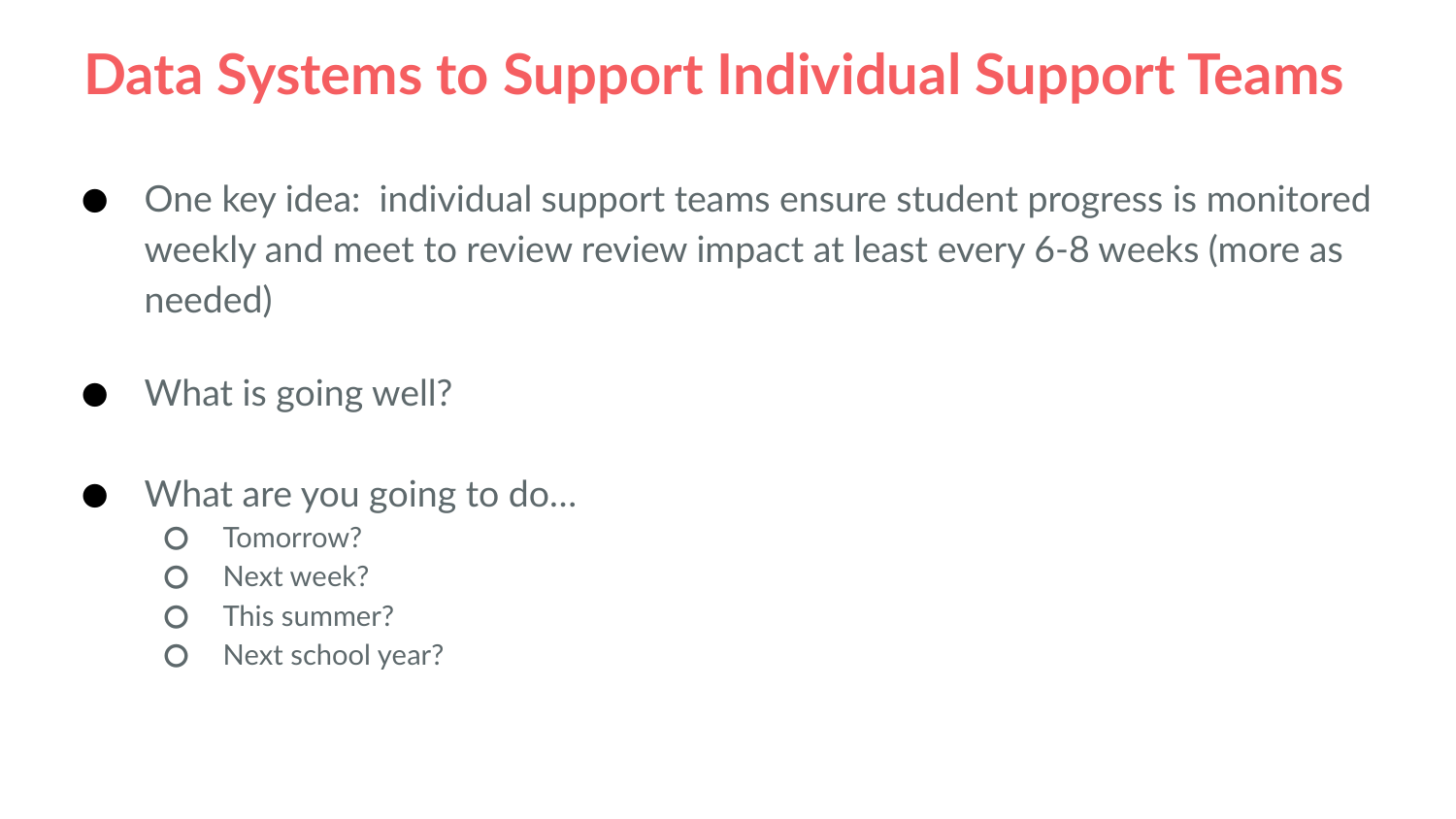

# Data Systems to Support Individual Support Teams
One key idea:  individual support teams ensure student progress is monitored weekly and meet to review review impact at least every 6-8 weeks (more as needed)
What is going well?
What are you going to do…
Tomorrow?
Next week?
This summer?
Next school year?